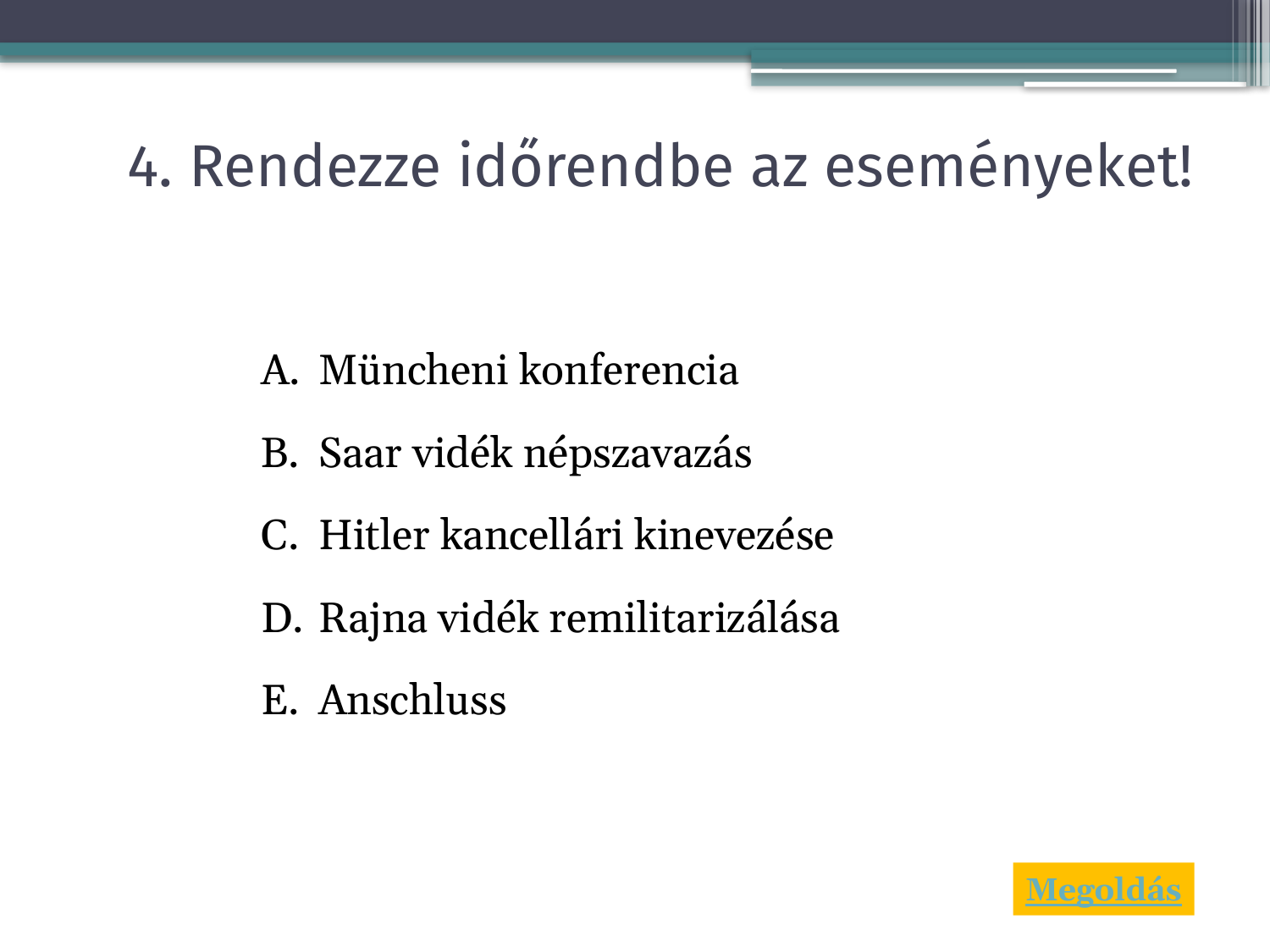

# 4. Rendezze időrendbe az eseményeket!
 Müncheni konferencia
 Saar vidék népszavazás
 Hitler kancellári kinevezése
 Rajna vidék remilitarizálása
 Anschluss
Megoldás